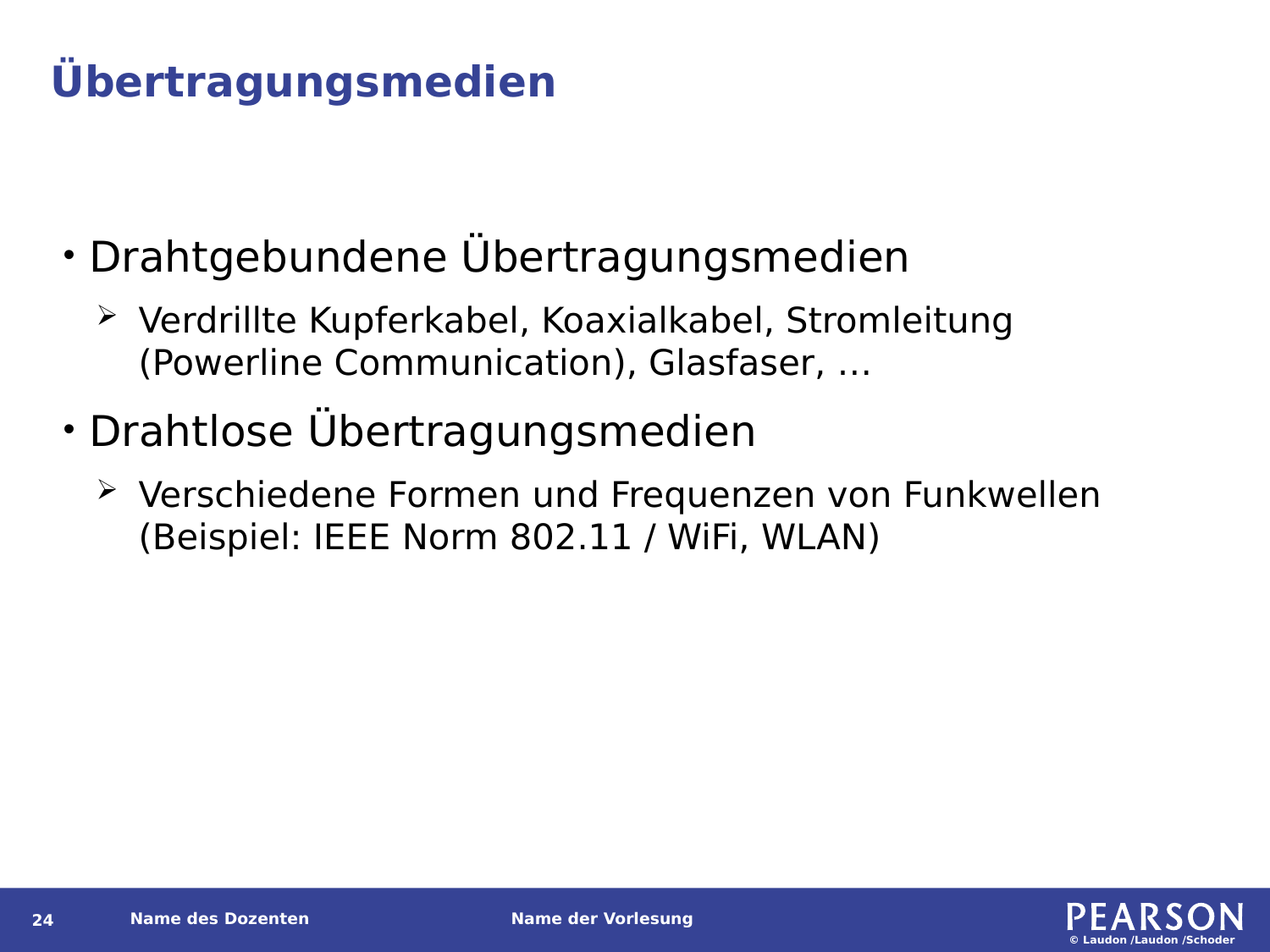

# Übertragungsmedien

Drahtgebundene Übertragungsmedien
Verdrillte Kupferkabel, Koaxialkabel, Stromleitung (Powerline Communication), Glasfaser, …
Drahtlose Übertragungsmedien
Verschiedene Formen und Frequenzen von Funkwellen (Beispiel: IEEE Norm 802.11 / WiFi, WLAN)
24